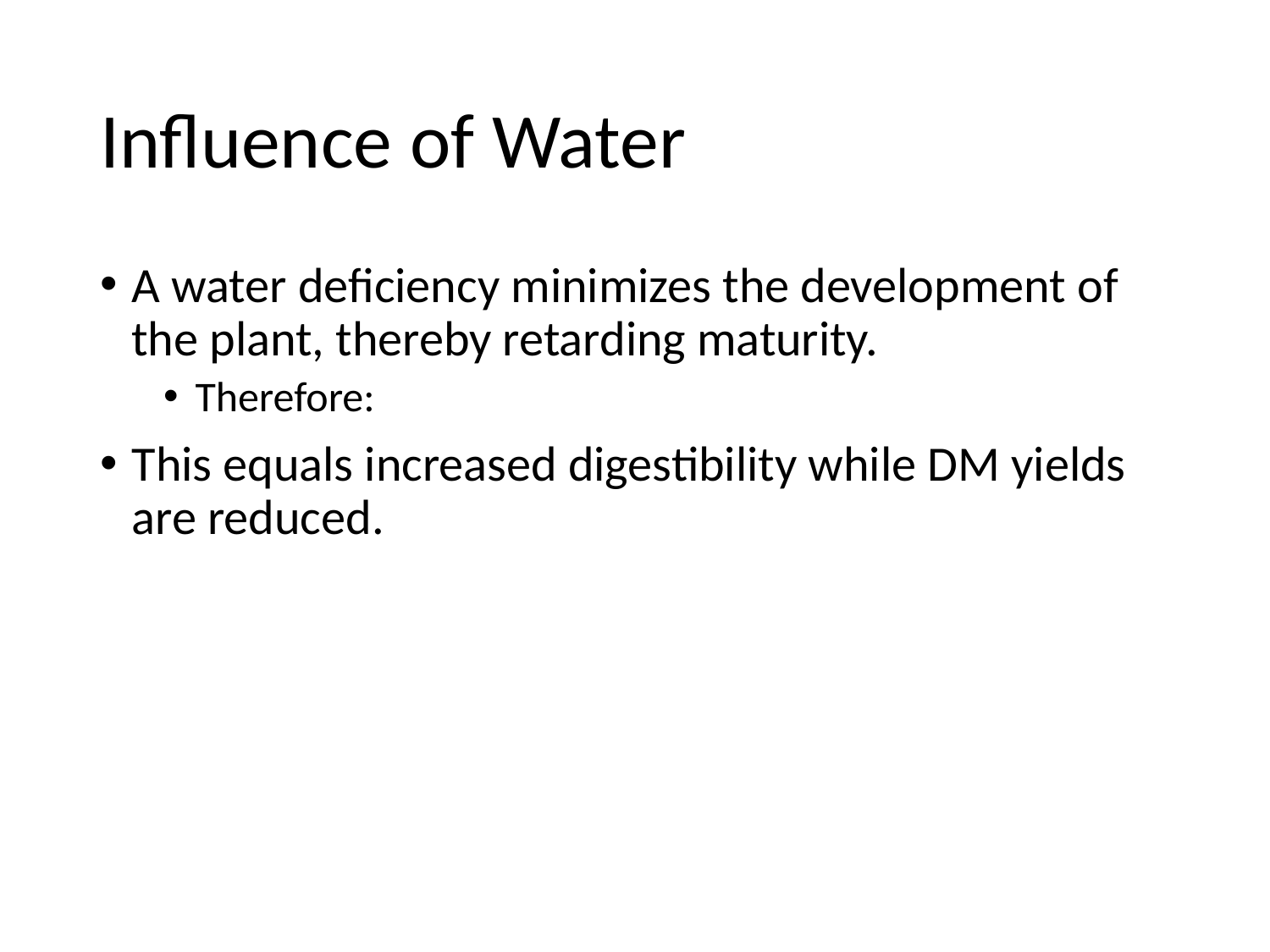

# Influence of Water
A water deficiency minimizes the development of the plant, thereby retarding maturity.
Therefore:
This equals increased digestibility while DM yields are reduced.